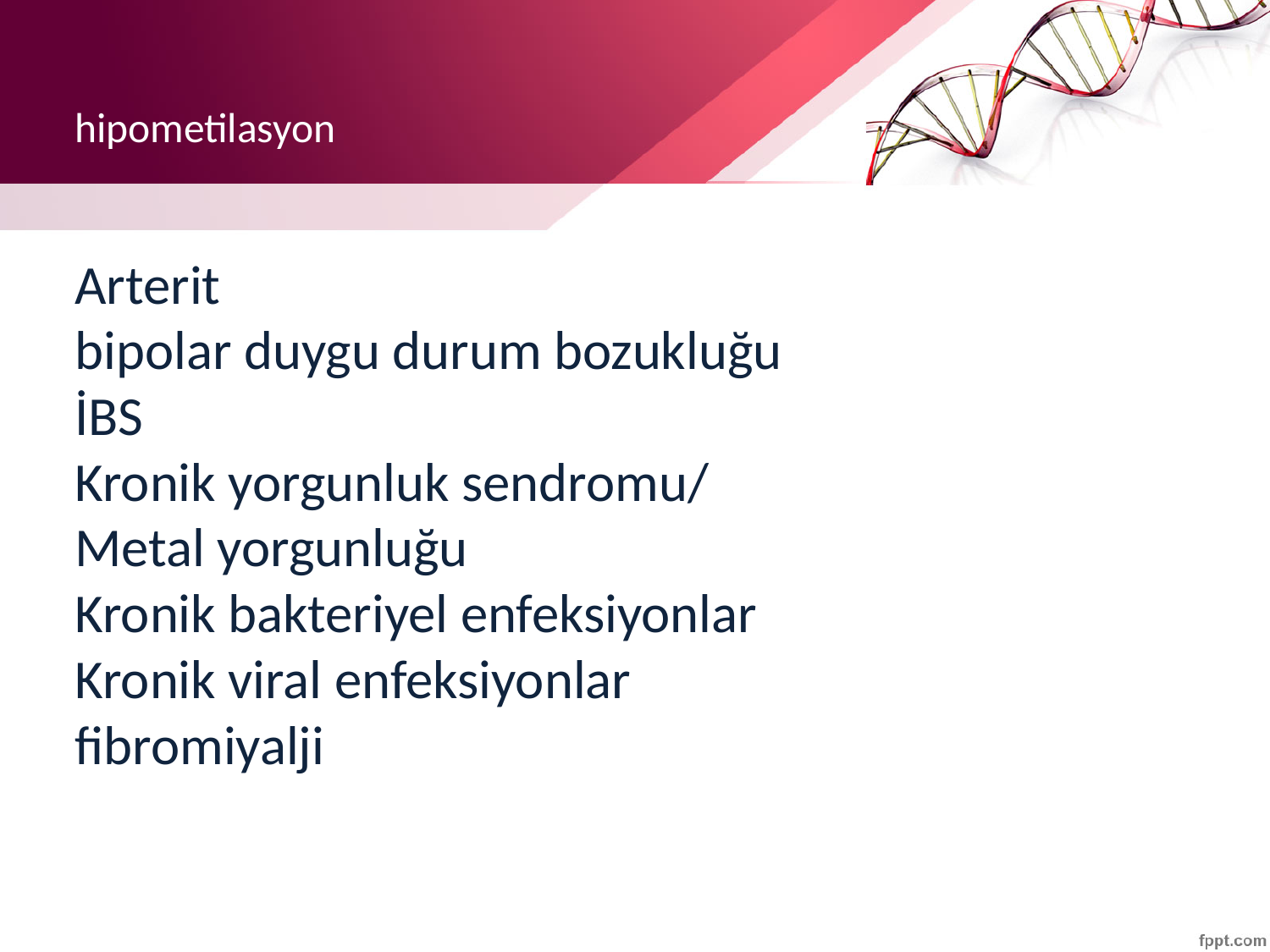

# hipometilasyon
Arterit
bipolar duygu durum bozukluğu
İBS
Kronik yorgunluk sendromu/
Metal yorgunluğu
Kronik bakteriyel enfeksiyonlar
Kronik viral enfeksiyonlar
fibromiyalji